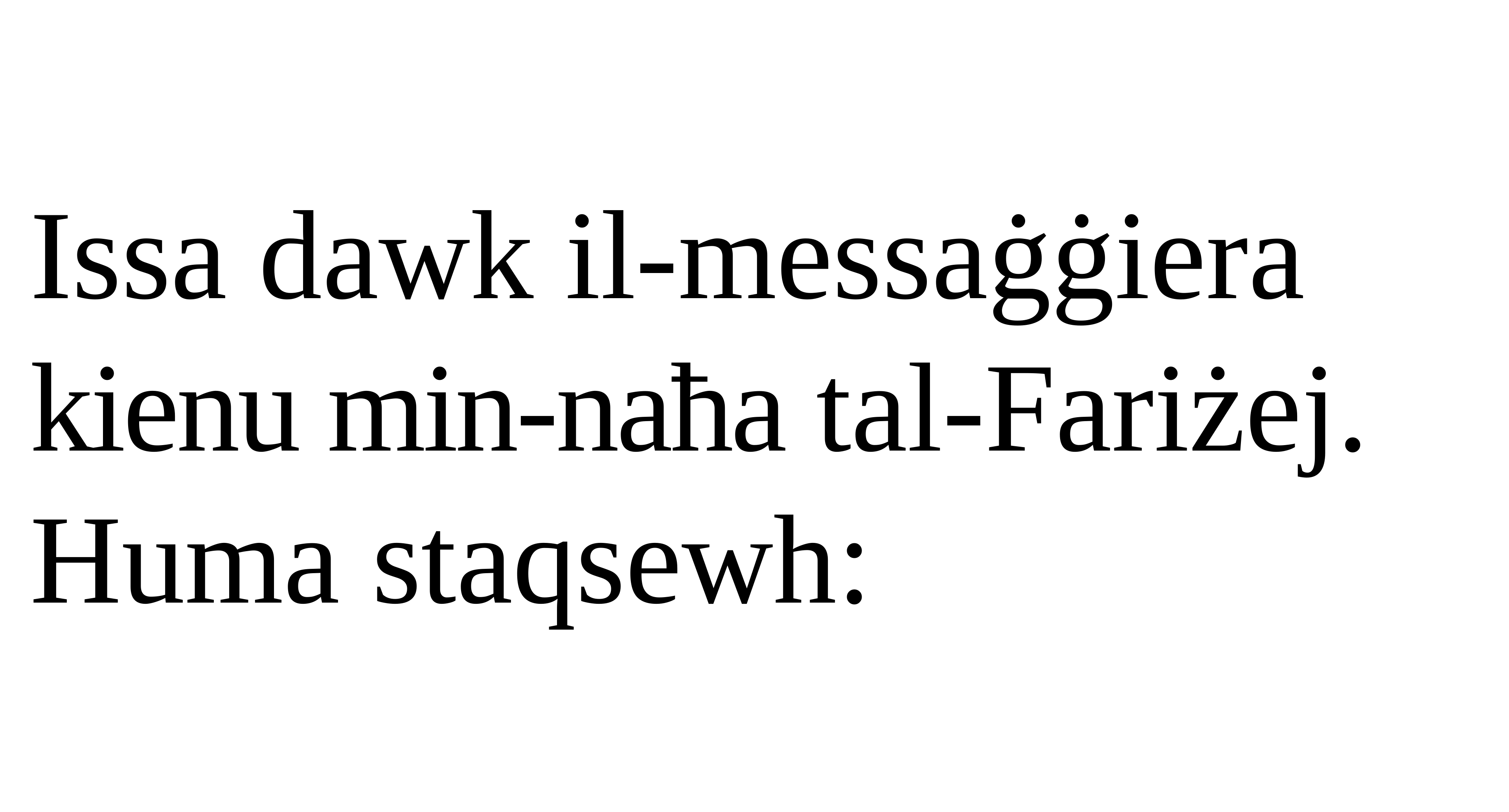

Issa dawk il-messaġġiera kienu min-naħa tal-Fariżej. Huma staqsewh: